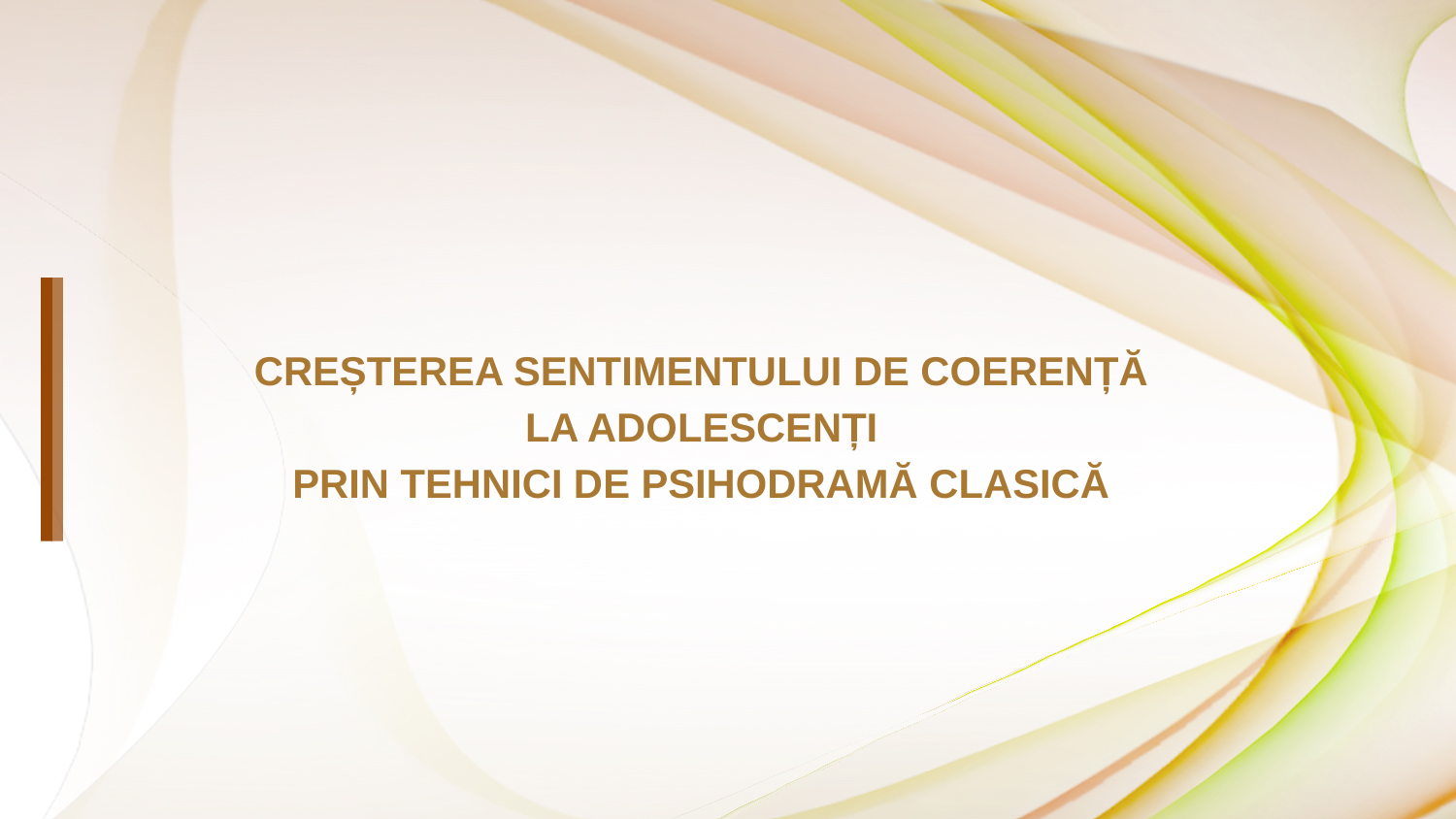

CREȘTEREA SENTIMENTULUI DE COERENȚĂ
LA ADOLESCENȚI
PRIN TEHNICI DE PSIHODRAMĂ CLASICĂ